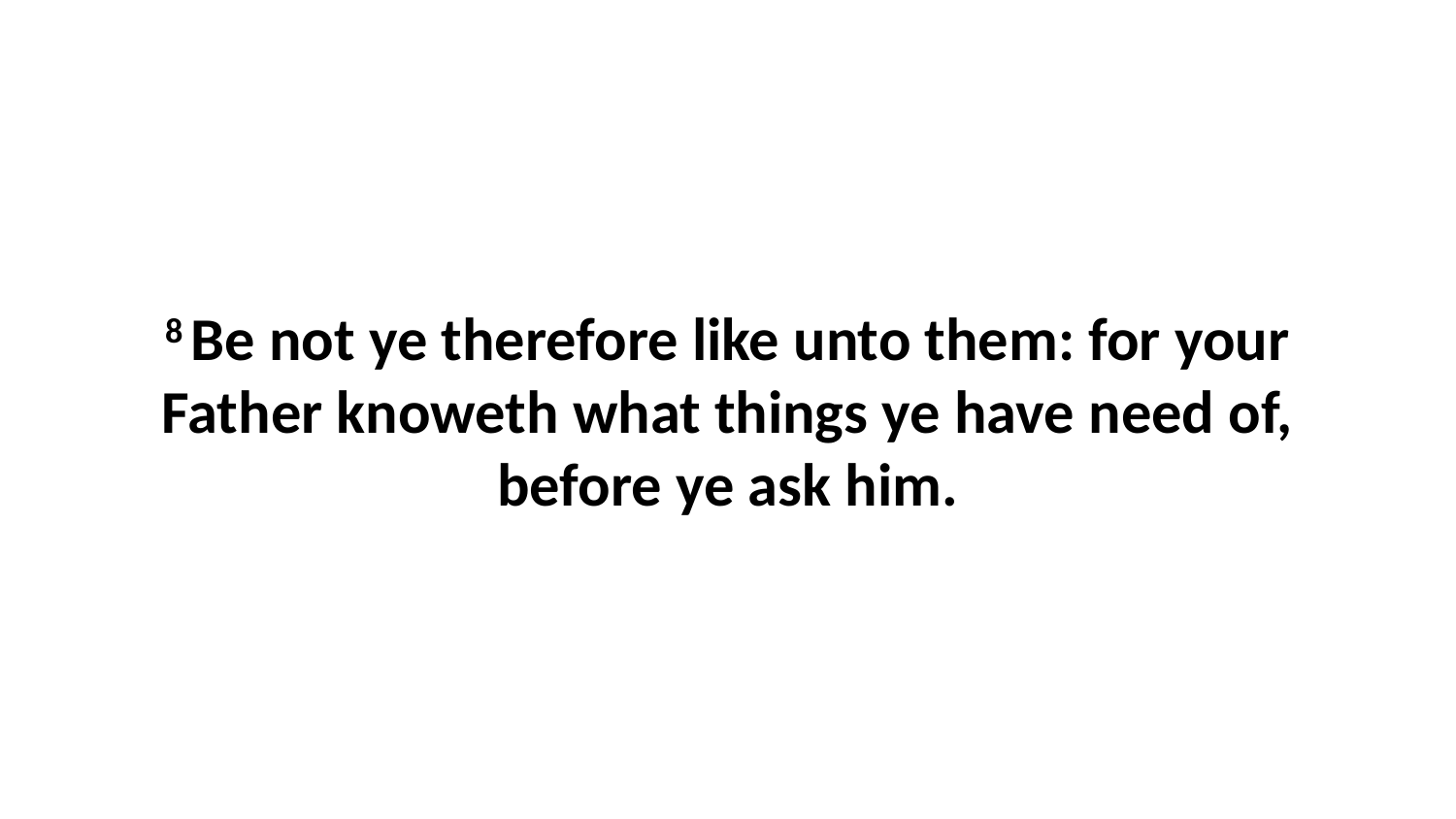

8 Be not ye therefore like unto them: for your Father knoweth what things ye have need of, before ye ask him.